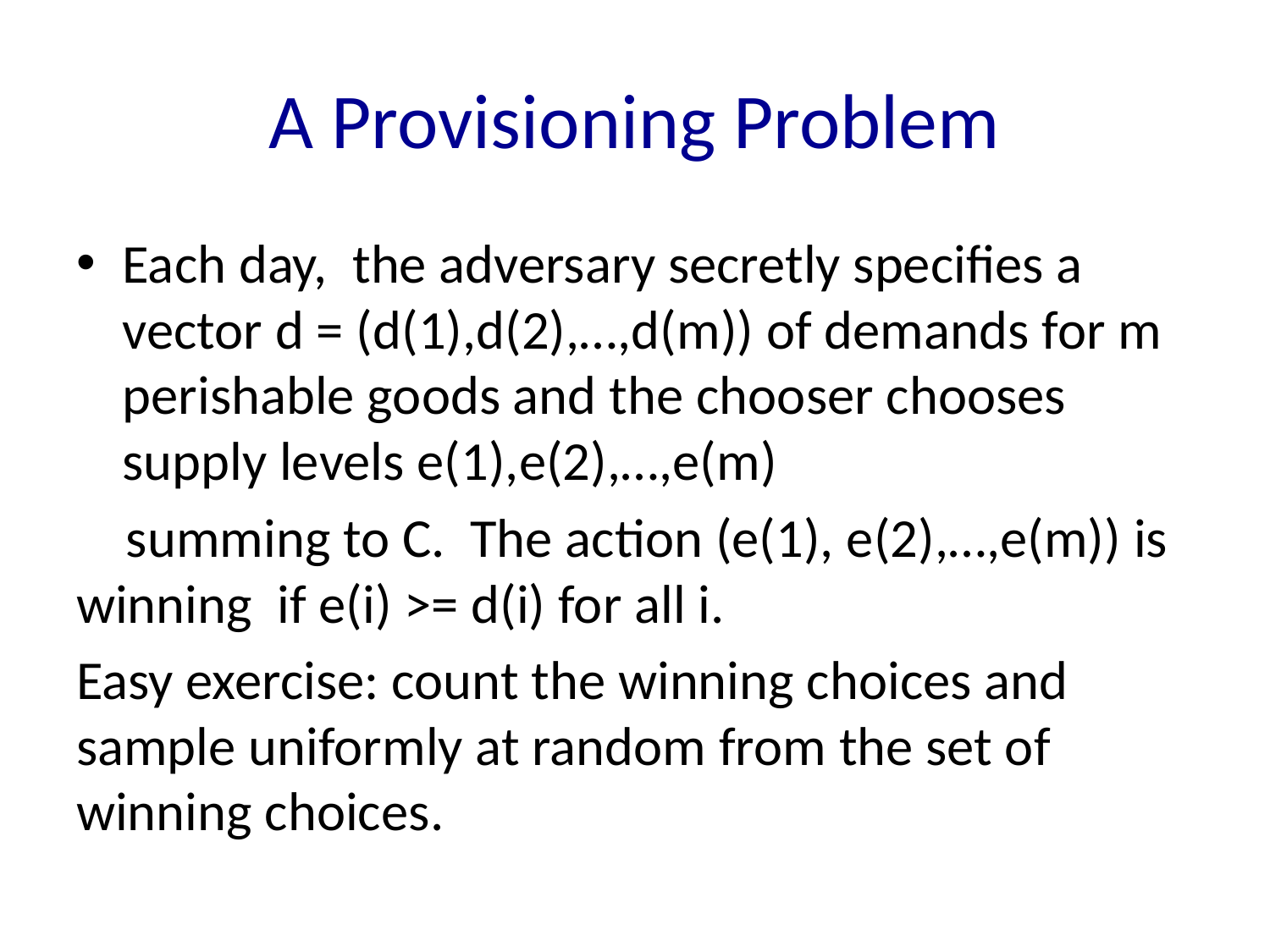

# A Provisioning Problem
Each day,  the adversary secretly specifies a vector d = (d(1),d(2),…,d(m)) of demands for m perishable goods and the chooser chooses supply levels e(1),e(2),…,e(m)
    summing to C.  The action (e(1), e(2),…,e(m)) is winning  if e(i) >= d(i) for all i.
Easy exercise: count the winning choices and sample uniformly at random from the set of winning choices.